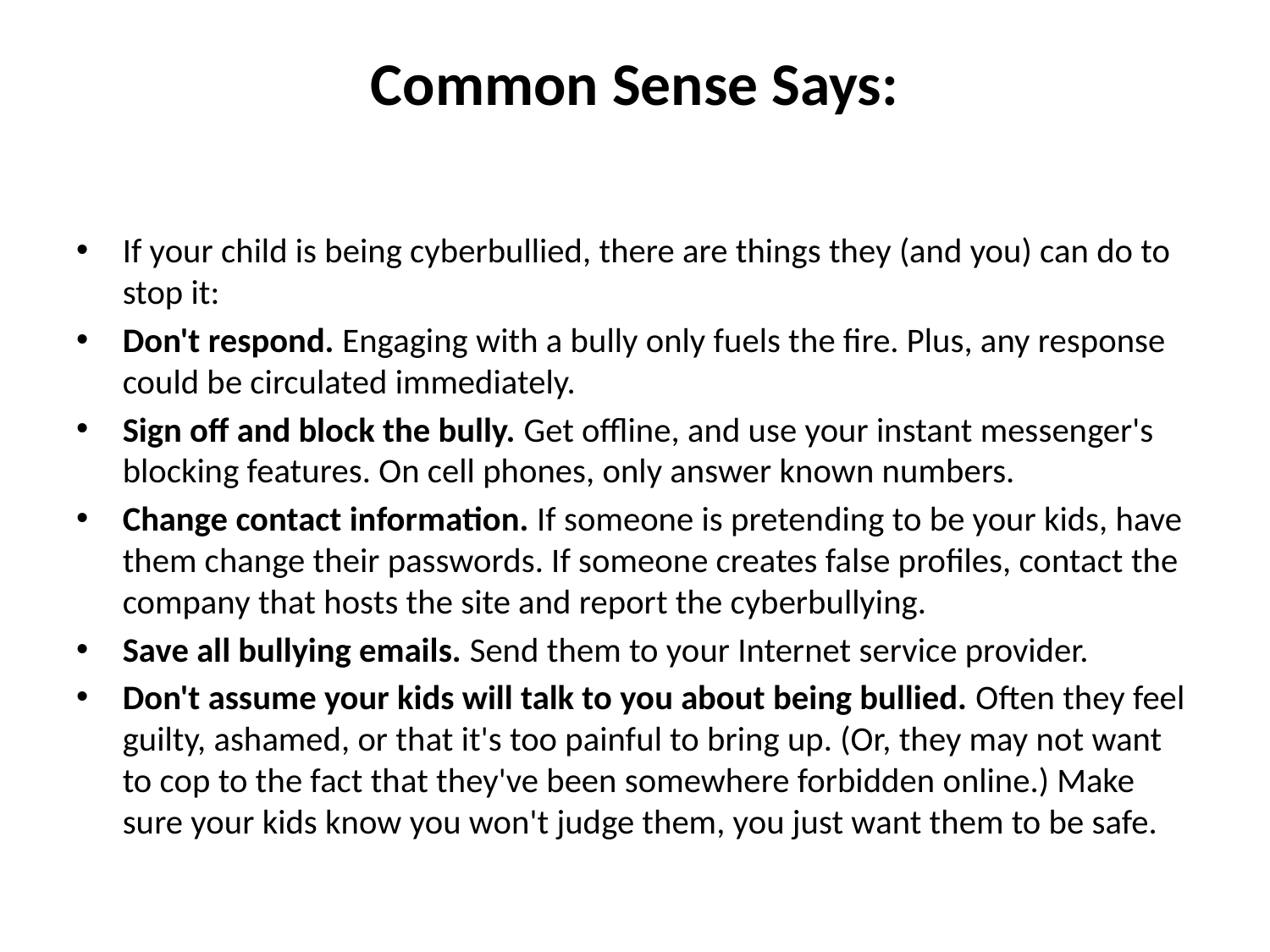

# Common Sense Says:
If your child is being cyberbullied, there are things they (and you) can do to stop it:
Don't respond. Engaging with a bully only fuels the fire. Plus, any response could be circulated immediately.
Sign off and block the bully. Get offline, and use your instant messenger's blocking features. On cell phones, only answer known numbers.
Change contact information. If someone is pretending to be your kids, have them change their passwords. If someone creates false profiles, contact the company that hosts the site and report the cyberbullying.
Save all bullying emails. Send them to your Internet service provider.
Don't assume your kids will talk to you about being bullied. Often they feel guilty, ashamed, or that it's too painful to bring up. (Or, they may not want to cop to the fact that they've been somewhere forbidden online.) Make sure your kids know you won't judge them, you just want them to be safe.